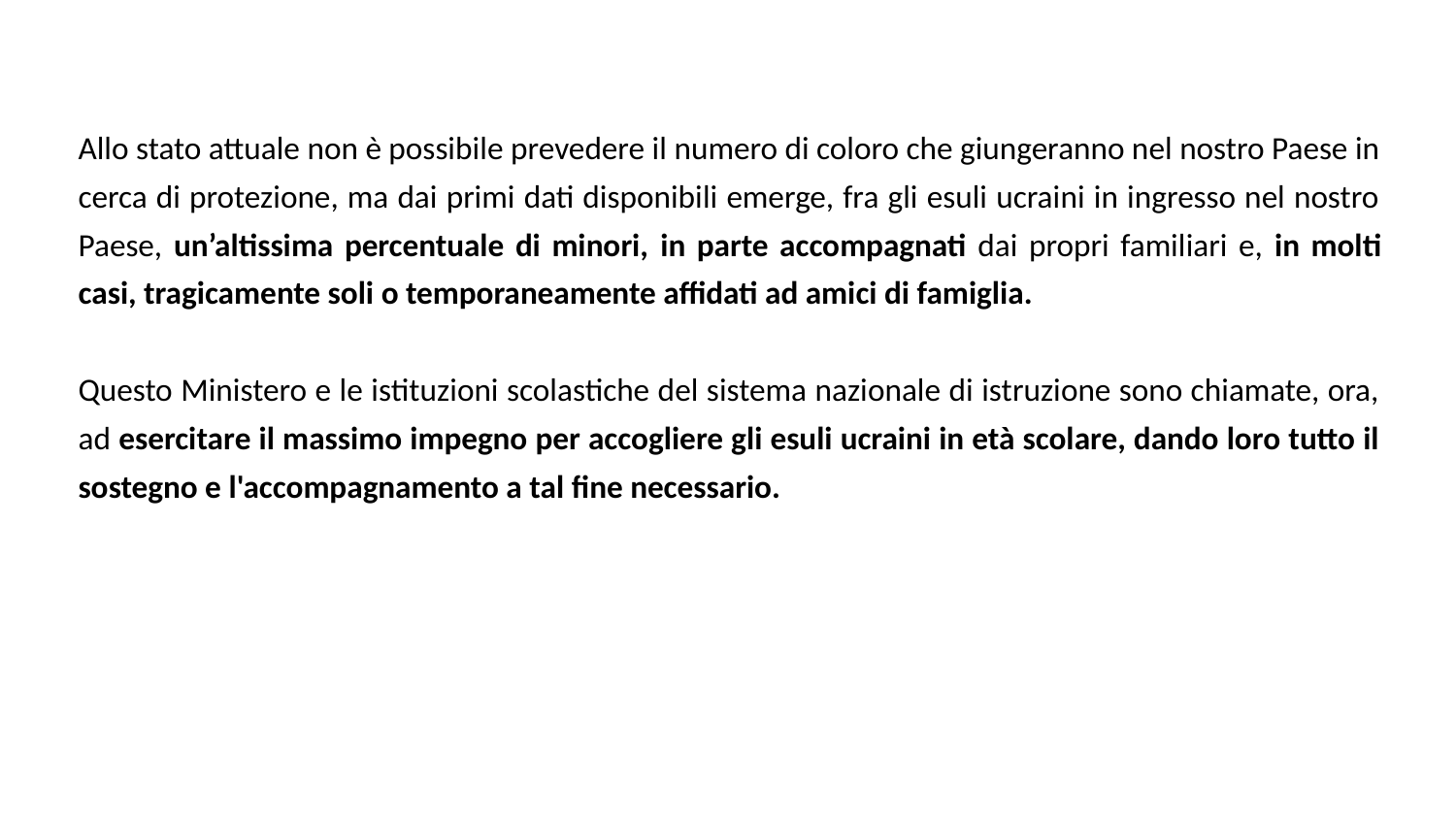

Allo stato attuale non è possibile prevedere il numero di coloro che giungeranno nel nostro Paese in cerca di protezione, ma dai primi dati disponibili emerge, fra gli esuli ucraini in ingresso nel nostro Paese, un’altissima percentuale di minori, in parte accompagnati dai propri familiari e, in molti casi, tragicamente soli o temporaneamente affidati ad amici di famiglia.

Questo Ministero e le istituzioni scolastiche del sistema nazionale di istruzione sono chiamate, ora, ad esercitare il massimo impegno per accogliere gli esuli ucraini in età scolare, dando loro tutto il sostegno e l'accompagnamento a tal fine necessario.